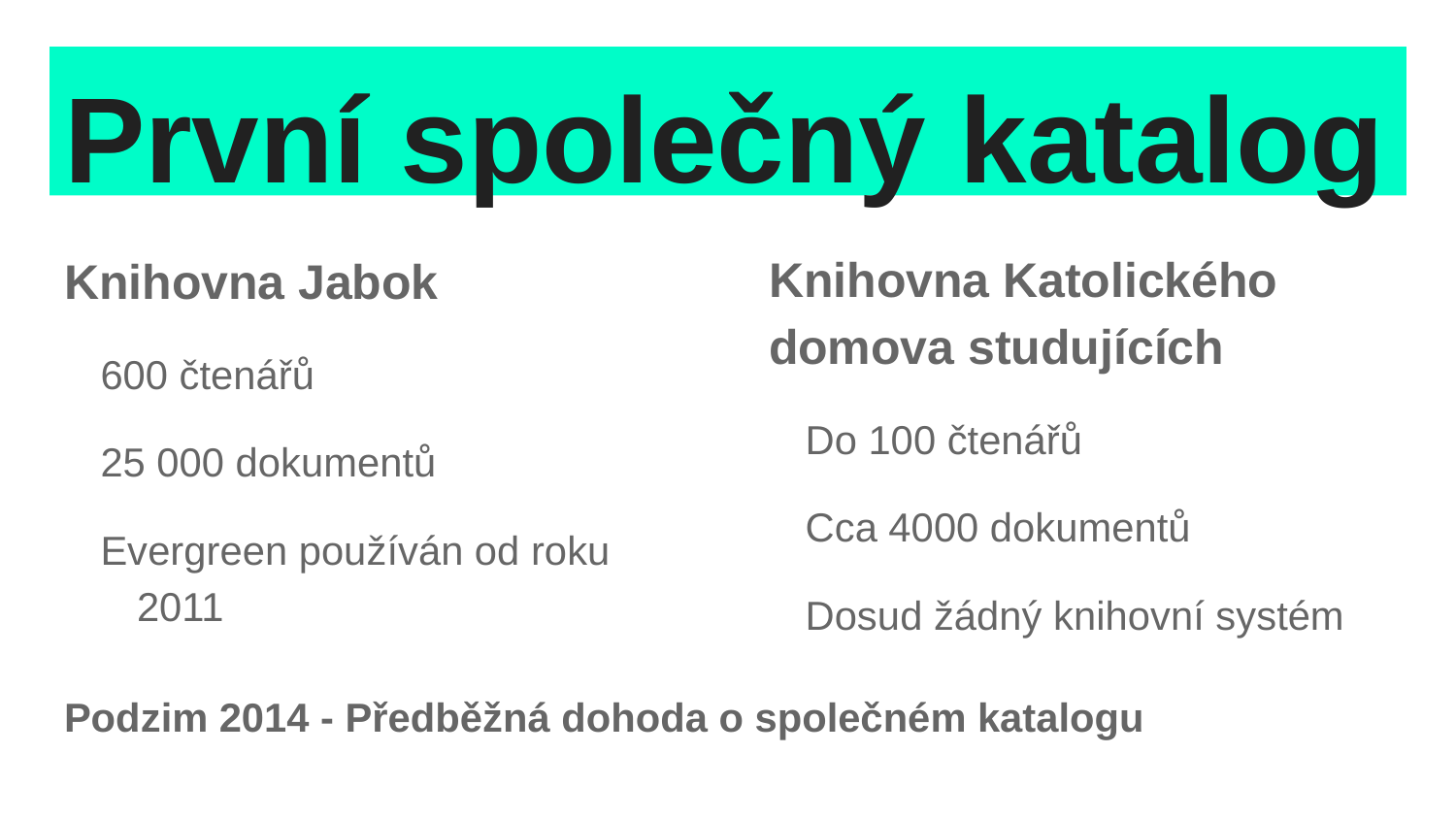

# První společný katalog

Knihovna Katolického domova studujících
Do 100 čtenářů
Cca 4000 dokumentů
Dosud žádný knihovní systém
Knihovna Jabok
600 čtenářů
25 000 dokumentů
Evergreen používán od roku 2011

Podzim 2014 - Předběžná dohoda o společném katalogu